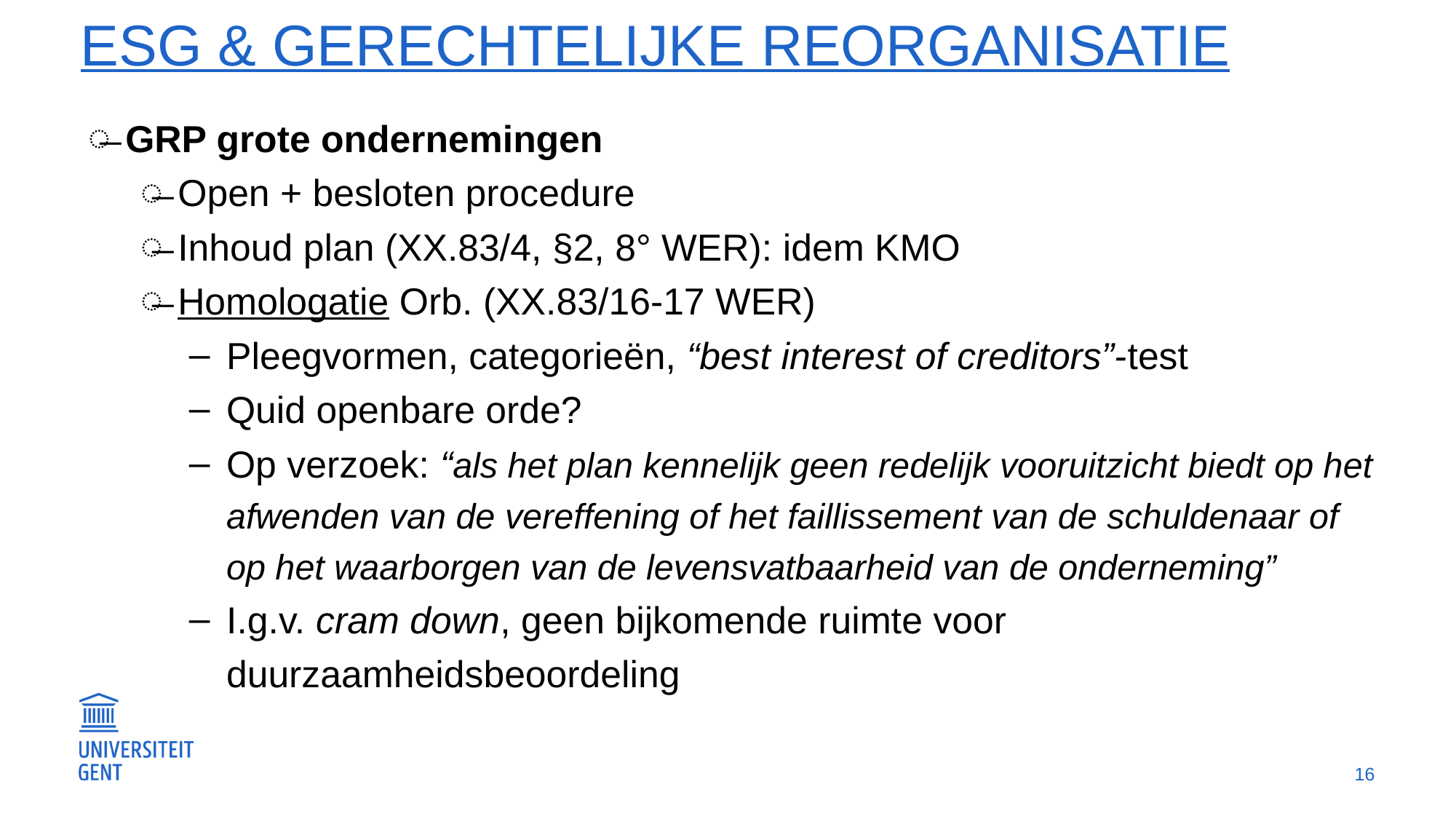

# ESG & gerechtelijke reorganisatie
GRP grote ondernemingen
Open + besloten procedure
Inhoud plan (XX.83/4, §2, 8° WER): idem KMO
Homologatie Orb. (XX.83/16-17 WER)
Pleegvormen, categorieën, “best interest of creditors”-test
Quid openbare orde?
Op verzoek: “als het plan kennelijk geen redelijk vooruitzicht biedt op het afwenden van de vereffening of het faillissement van de schuldenaar of op het waarborgen van de levensvatbaarheid van de onderneming”
I.g.v. cram down, geen bijkomende ruimte voor duurzaamheidsbeoordeling

16